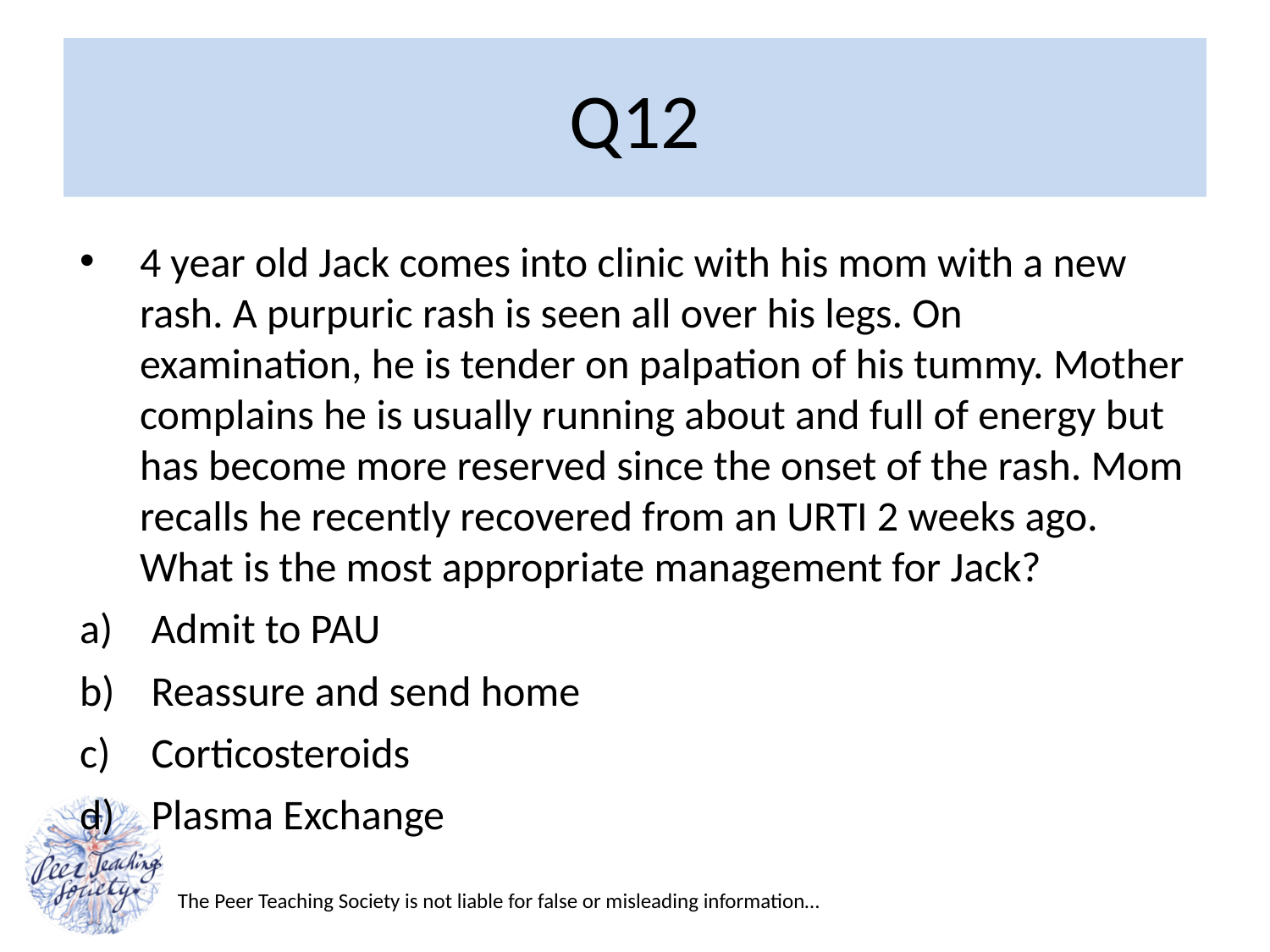

# Q12
4 year old Jack comes into clinic with his mom with a new rash. A purpuric rash is seen all over his legs. On examination, he is tender on palpation of his tummy. Mother complains he is usually running about and full of energy but has become more reserved since the onset of the rash. Mom recalls he recently recovered from an URTI 2 weeks ago. What is the most appropriate management for Jack?
Admit to PAU
Reassure and send home
Corticosteroids
Plasma Exchange